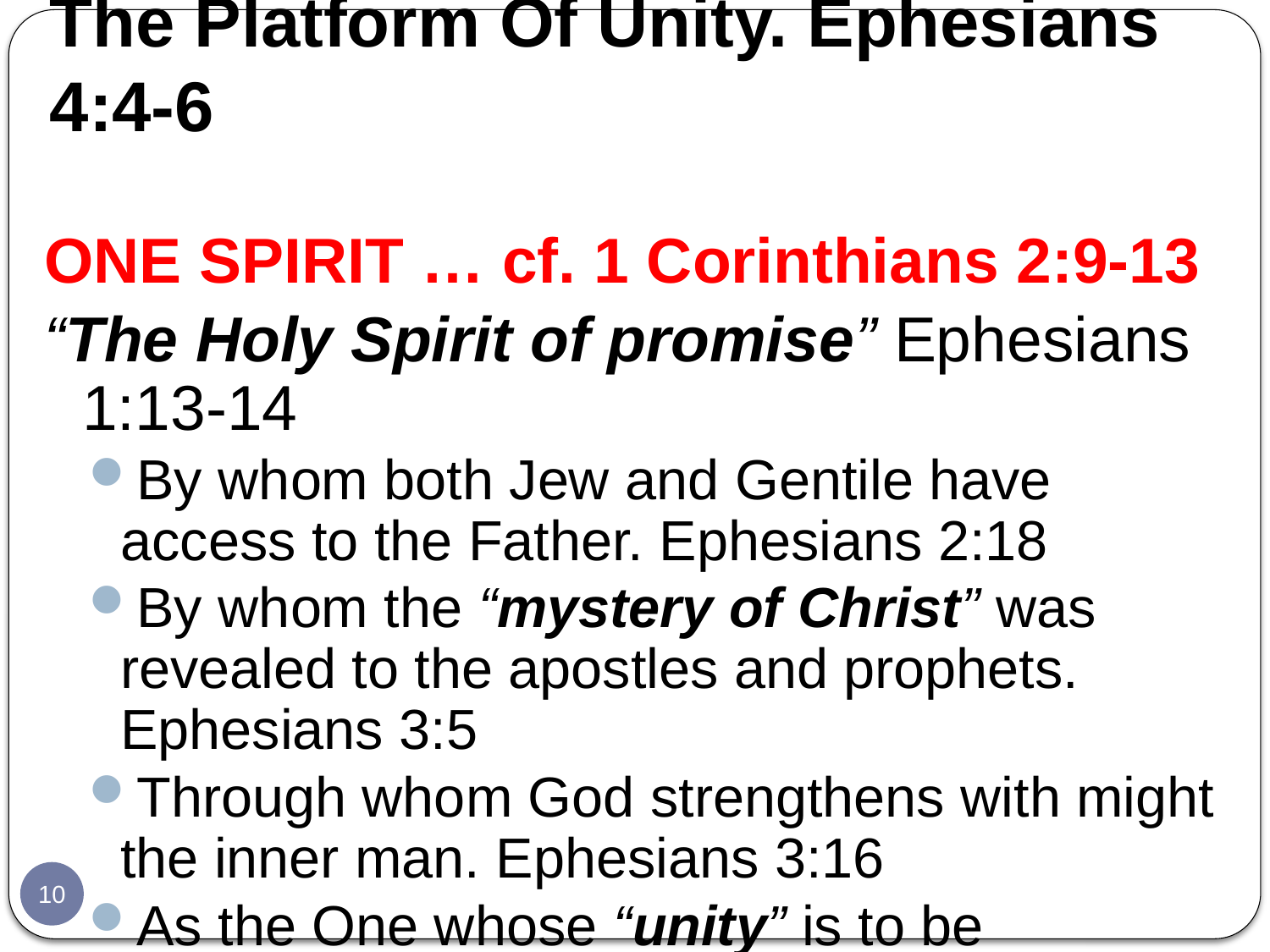

# The Platform Of Unity. Ephesians 4:4-6
ONE SPIRIT … cf. 1 Corinthians 2:9-13
“The Holy Spirit of promise” Ephesians 1:13-14
By whom both Jew and Gentile have access to the Father. Ephesians 2:18
By whom the “mystery of Christ” was revealed to the apostles and prophets. Ephesians 3:5
Through whom God strengthens with might the inner man. Ephesians 3:16
As the One whose “unity” is to be maintained in the bond of peace. Ephesians 4:3
10